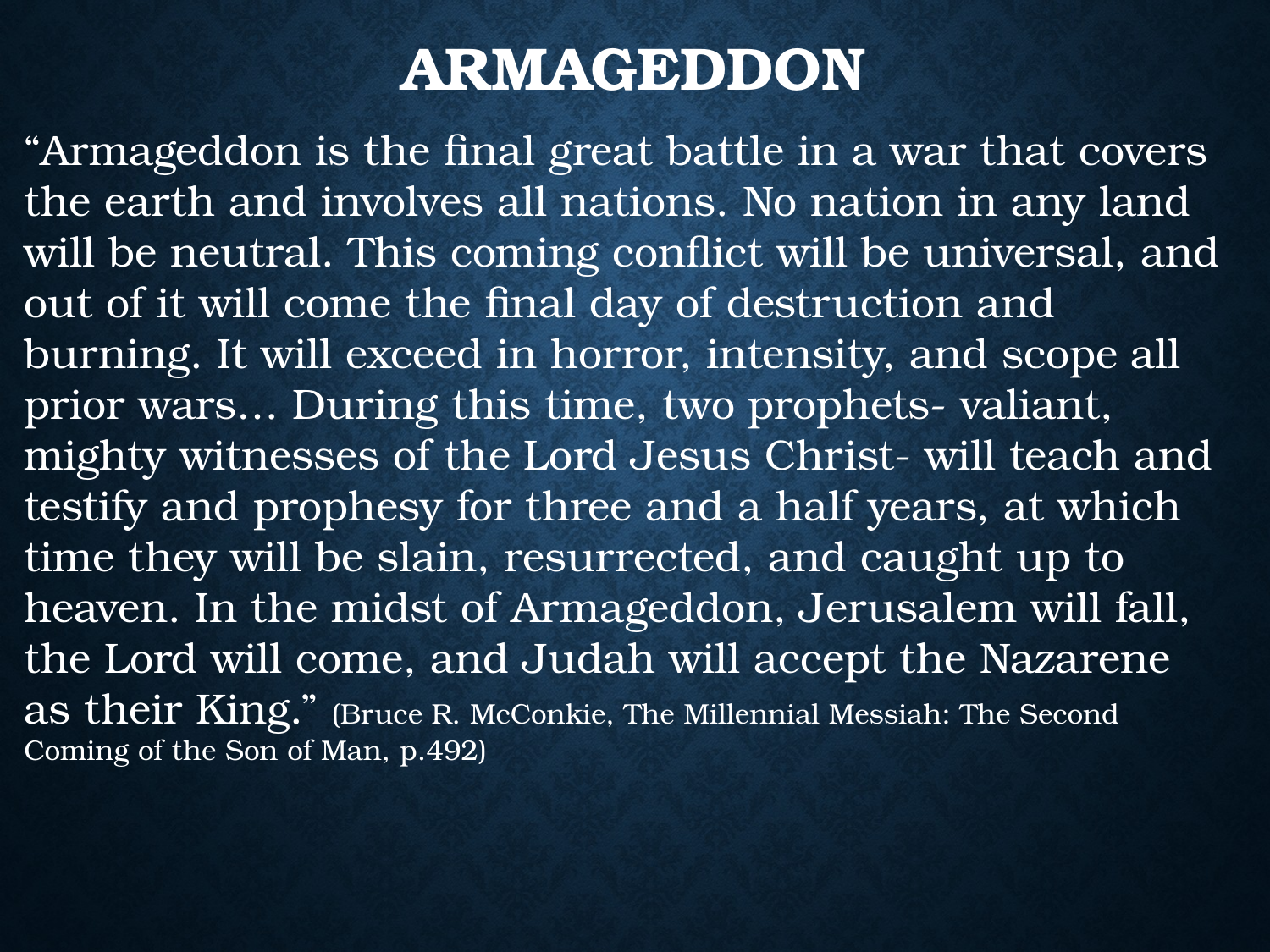

# Armageddon
“Armageddon is the final great battle in a war that covers the earth and involves all nations. No nation in any land will be neutral. This coming conflict will be universal, and out of it will come the final day of destruction and burning. It will exceed in horror, intensity, and scope all prior wars… During this time, two prophets- valiant, mighty witnesses of the Lord Jesus Christ- will teach and testify and prophesy for three and a half years, at which time they will be slain, resurrected, and caught up to heaven. In the midst of Armageddon, Jerusalem will fall, the Lord will come, and Judah will accept the Nazarene as their King.” (Bruce R. McConkie, The Millennial Messiah: The Second Coming of the Son of Man, p.492)